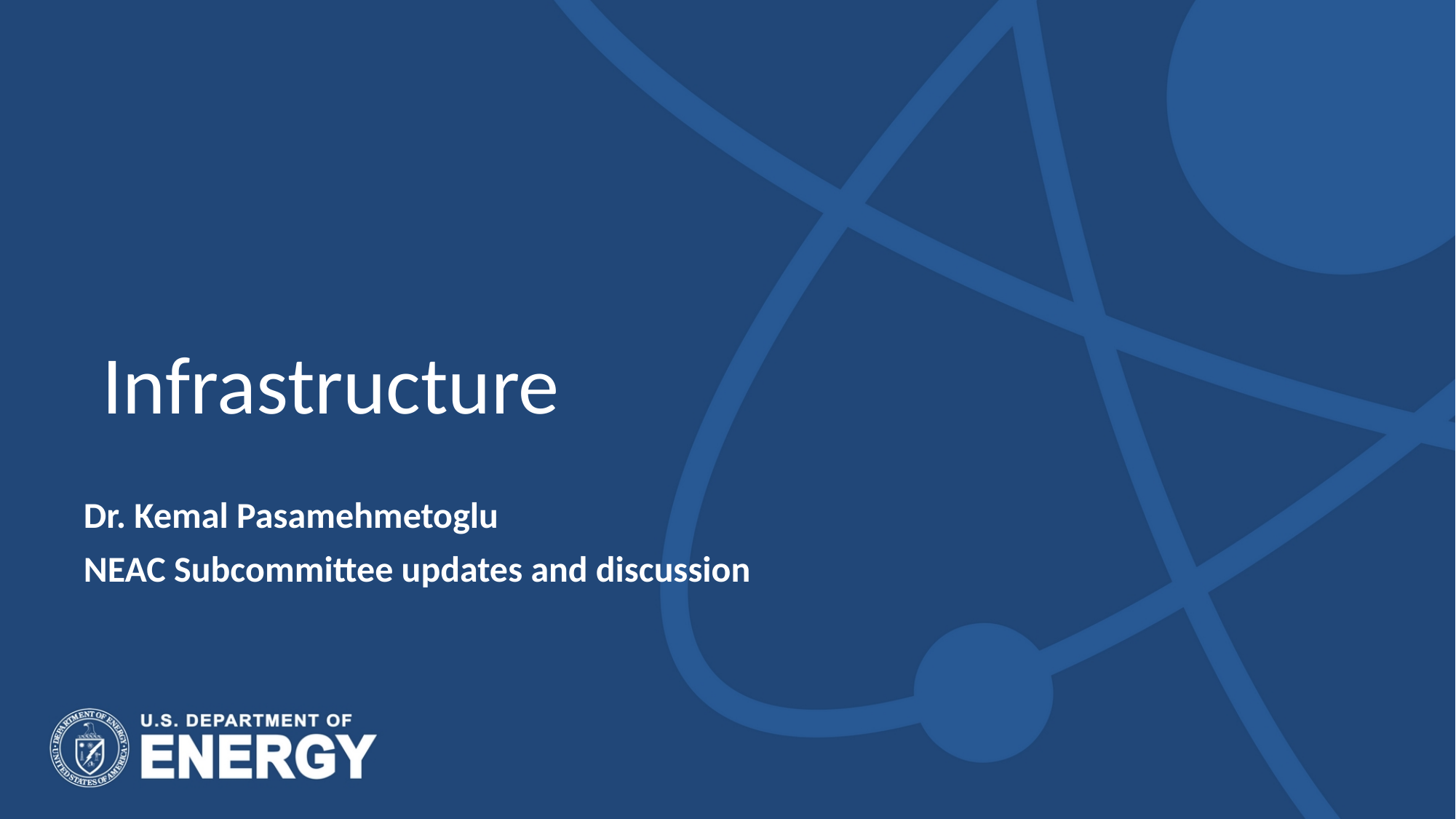

# Infrastructure

Dr. Kemal Pasamehmetoglu
NEAC Subcommittee updates and discussion